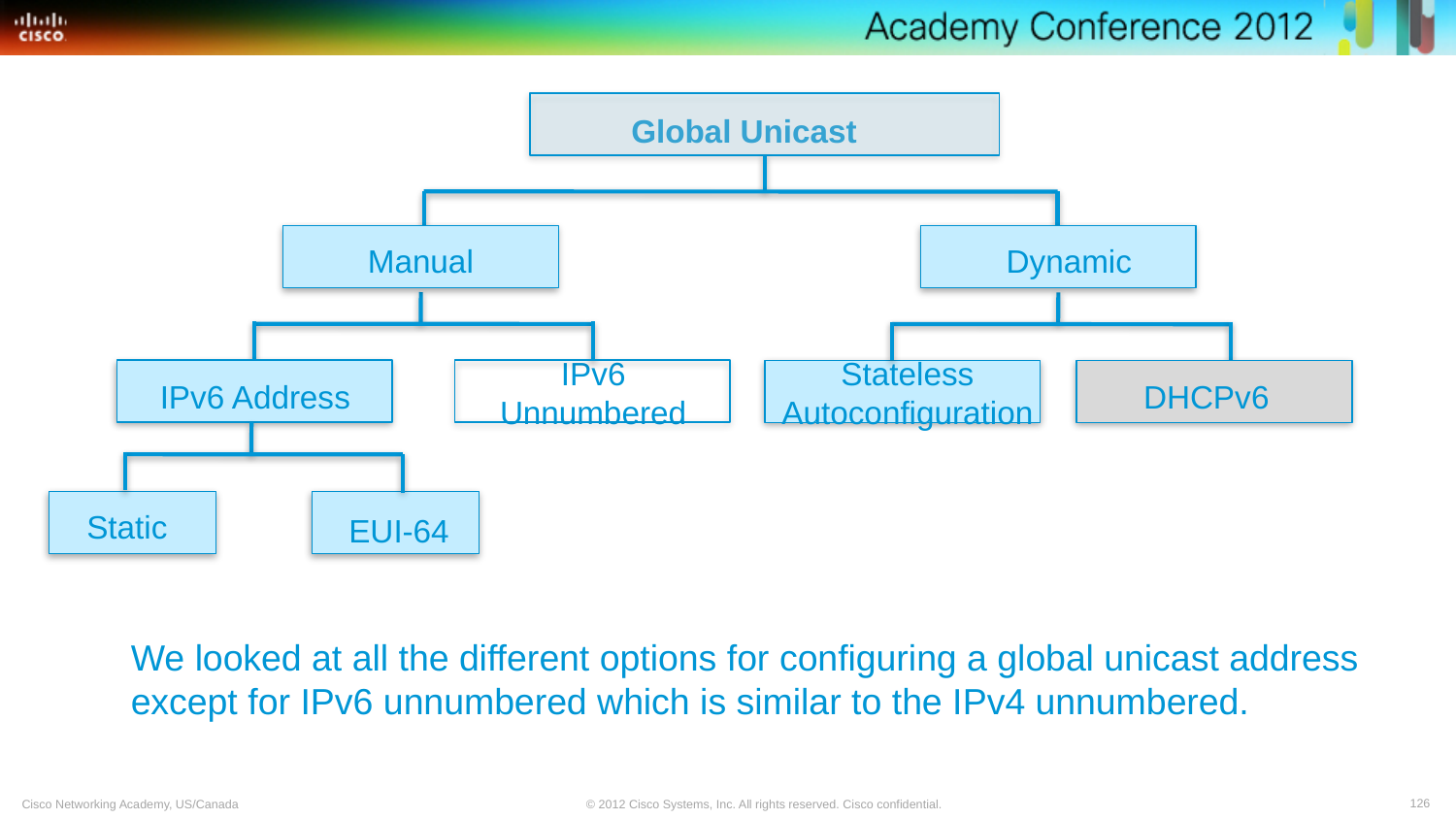

Global Unicast

Manual
Dynamic
IPv6 Unnumbered
Stateless Autoconfiguration

IPv6 Address
DHCPv6

Static
EUI-64
We looked at all the different options for configuring a global unicast address except for IPv6 unnumbered which is similar to the IPv4 unnumbered.